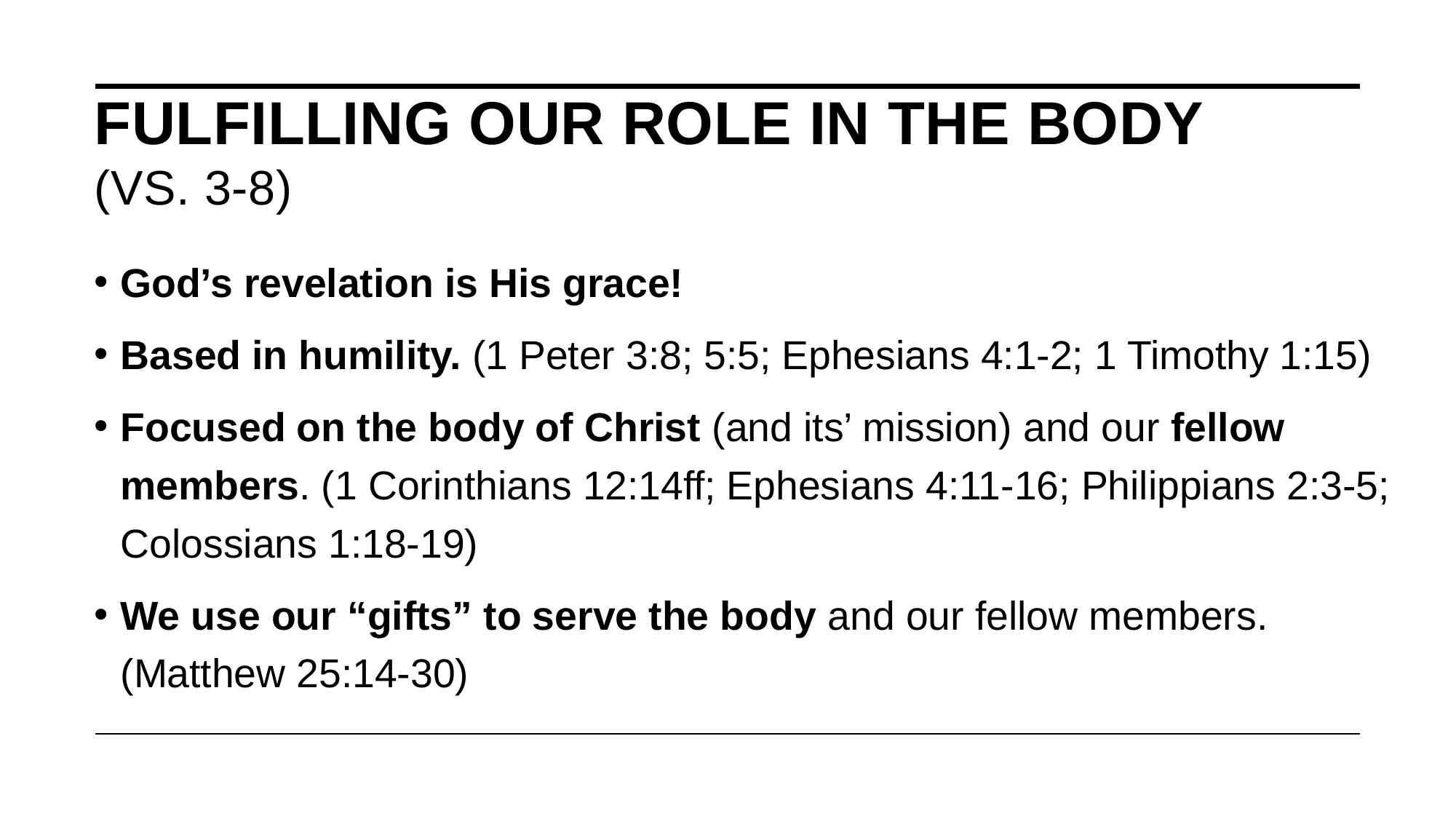

# Fulfilling our role in the body (vs. 3-8)
God’s revelation is His grace!
Based in humility. (1 Peter 3:8; 5:5; Ephesians 4:1-2; 1 Timothy 1:15)
Focused on the body of Christ (and its’ mission) and our fellow members. (1 Corinthians 12:14ff; Ephesians 4:11-16; Philippians 2:3-5; Colossians 1:18-19)
We use our “gifts” to serve the body and our fellow members. (Matthew 25:14-30)